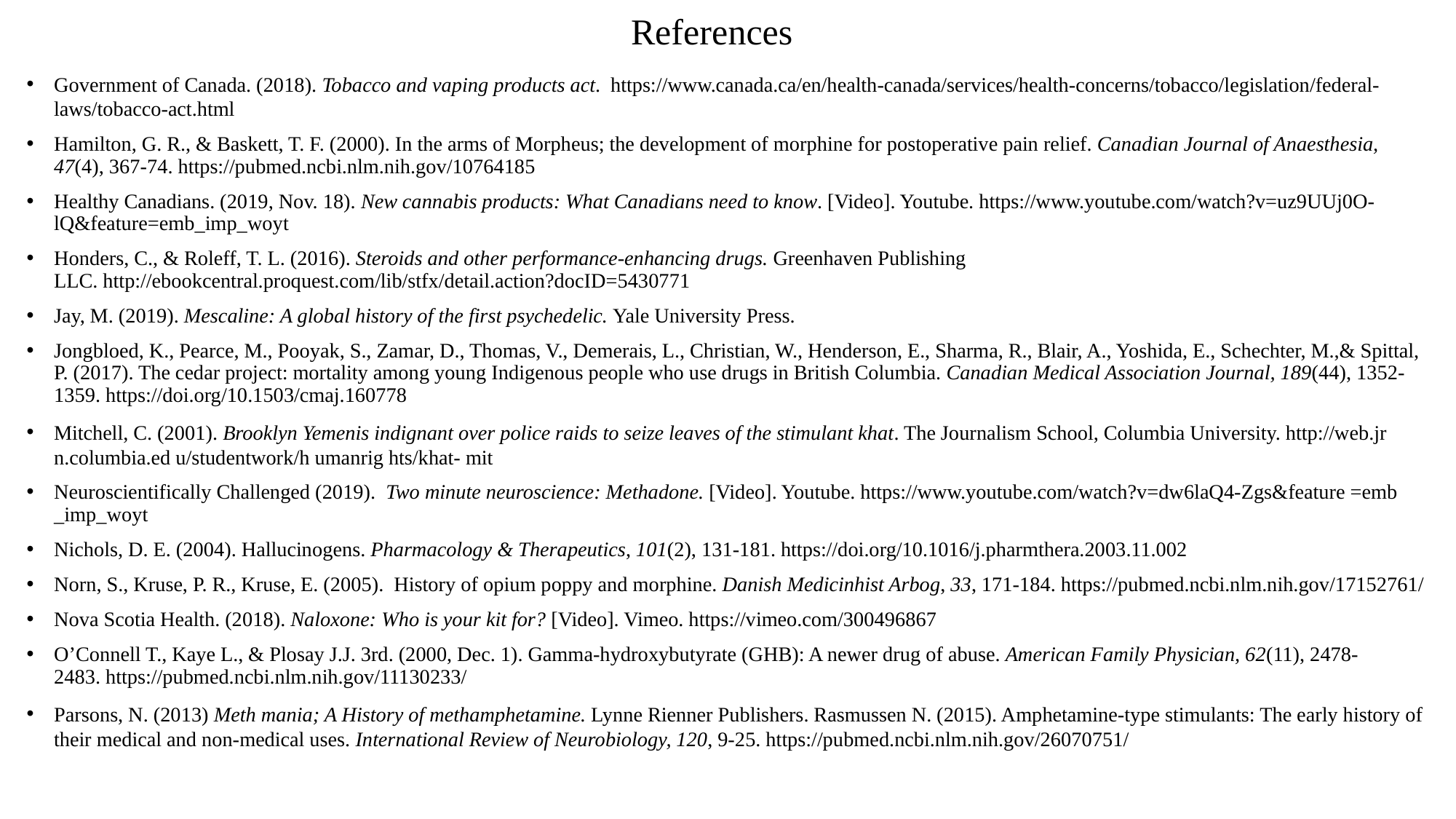

# References
Government of Canada. (2018). Tobacco and vaping products act.  https://www.canada.ca/en/health-canada/services/health-concerns/tobacco/legislation/federal-laws/tobacco-act.html
Hamilton, G. R., & Baskett, T. F. (2000). In the arms of Morpheus; the development of morphine for postoperative pain relief. Canadian Journal of Anaesthesia, 47(4), 367-74. https://pubmed.ncbi.nlm.nih.gov/10764185
Healthy Canadians. (2019, Nov. 18). New cannabis products: What Canadians need to know. [Video]. Youtube. https://www.youtube.com/watch?v=uz9UUj0O-lQ&feature=emb_imp_woyt
Honders, C., & Roleff, T. L. (2016). Steroids and other performance-enhancing drugs. Greenhaven Publishing LLC. http://ebookcentral.proquest.com/lib/stfx/detail.action?docID=5430771
Jay, M. (2019). Mescaline: A global history of the first psychedelic. Yale University Press.
Jongbloed, K., Pearce, M., Pooyak, S., Zamar, D., Thomas, V., Demerais, L., Christian, W., Henderson, E., Sharma, R., Blair, A., Yoshida, E., Schechter, M.,& Spittal, P. (2017). The cedar project: mortality among young Indigenous people who use drugs in British Columbia. Canadian Medical Association Journal, 189(44), 1352-1359. https://doi.org/10.1503/cmaj.160778
Mitchell, C. (2001). Brooklyn Yemenis indignant over police raids to seize leaves of the stimulant khat. The Journalism School, Columbia University. http://web.jr n.columbia.ed u/studentwork/h umanrig hts/khat- mit
Neuroscientifically Challenged (2019).  Two minute neuroscience: Methadone. [Video]. Youtube. https://www.youtube.com/watch?v=dw6laQ4-Zgs&feature =emb _imp_woyt
Nichols, D. E. (2004). Hallucinogens. Pharmacology & Therapeutics, 101(2), 131-181. https://doi.org/10.1016/j.pharmthera.2003.11.002
Norn, S., Kruse, P. R., Kruse, E. (2005).  History of opium poppy and morphine. Danish Medicinhist Arbog, 33, 171-184. https://pubmed.ncbi.nlm.nih.gov/17152761/
Nova Scotia Health. (2018). Naloxone: Who is your kit for? [Video]. Vimeo. https://vimeo.com/300496867
O’Connell T., Kaye L., & Plosay J.J. 3rd. (2000, Dec. 1). Gamma-hydroxybutyrate (GHB): A newer drug of abuse. American Family Physician, 62(11), 2478-2483. https://pubmed.ncbi.nlm.nih.gov/11130233/
Parsons, N. (2013) Meth mania; A History of methamphetamine. Lynne Rienner Publishers. Rasmussen N. (2015). Amphetamine-type stimulants: The early history of their medical and non-medical uses. International Review of Neurobiology, 120, 9-25. https://pubmed.ncbi.nlm.nih.gov/26070751/